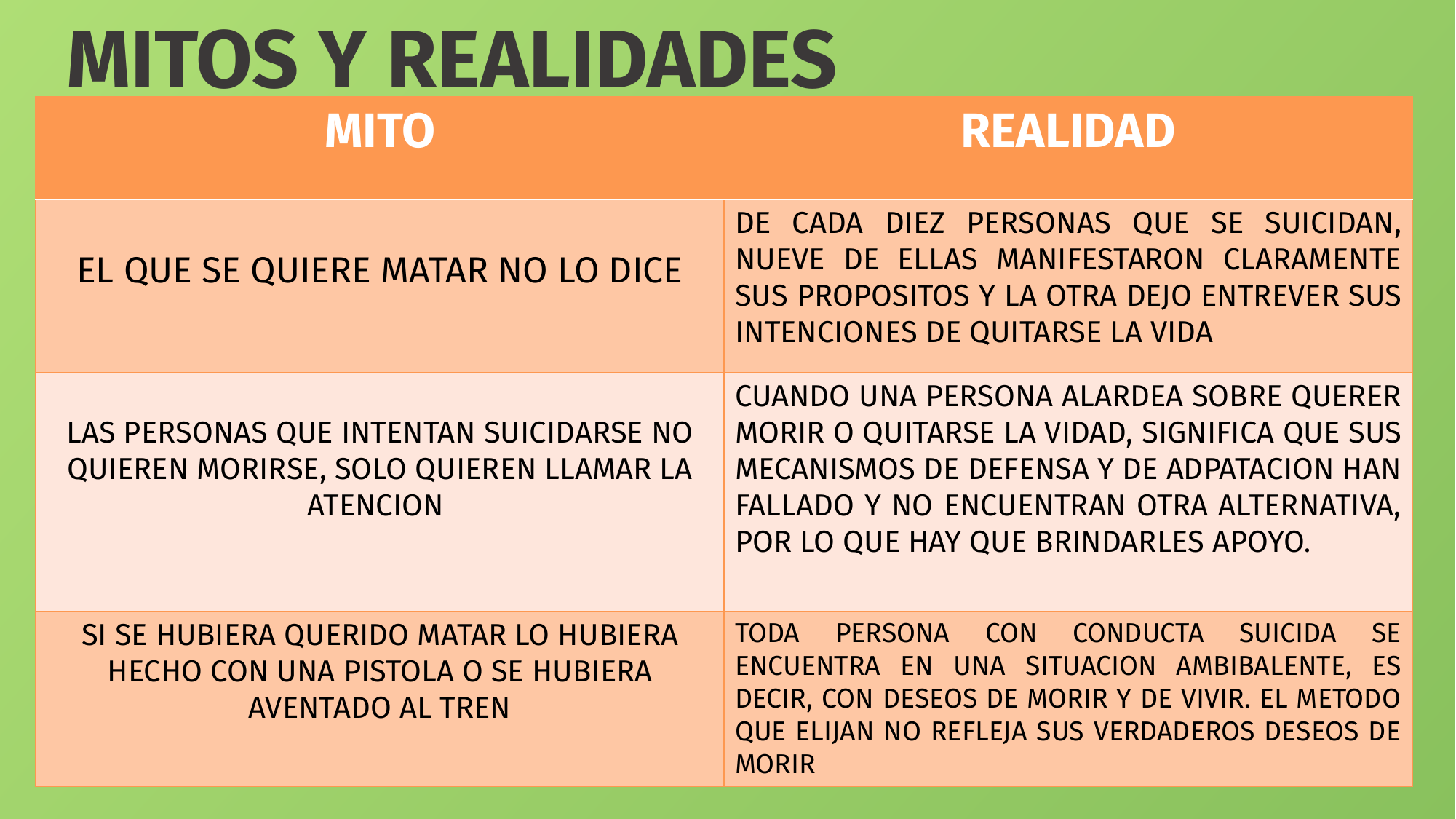

MITOS Y REALIDADES
| MITO | REALIDAD |
| --- | --- |
| EL QUE SE QUIERE MATAR NO LO DICE | DE CADA DIEZ PERSONAS QUE SE SUICIDAN, NUEVE DE ELLAS MANIFESTARON CLARAMENTE SUS PROPOSITOS Y LA OTRA DEJO ENTREVER SUS INTENCIONES DE QUITARSE LA VIDA |
| LAS PERSONAS QUE INTENTAN SUICIDARSE NO QUIEREN MORIRSE, SOLO QUIEREN LLAMAR LA ATENCION | CUANDO UNA PERSONA ALARDEA SOBRE QUERER MORIR O QUITARSE LA VIDAD, SIGNIFICA QUE SUS MECANISMOS DE DEFENSA Y DE ADPATACION HAN FALLADO Y NO ENCUENTRAN OTRA ALTERNATIVA, POR LO QUE HAY QUE BRINDARLES APOYO. |
| SI SE HUBIERA QUERIDO MATAR LO HUBIERA HECHO CON UNA PISTOLA O SE HUBIERA AVENTADO AL TREN | TODA PERSONA CON CONDUCTA SUICIDA SE ENCUENTRA EN UNA SITUACION AMBIBALENTE, ES DECIR, CON DESEOS DE MORIR Y DE VIVIR. EL METODO QUE ELIJAN NO REFLEJA SUS VERDADEROS DESEOS DE MORIR |